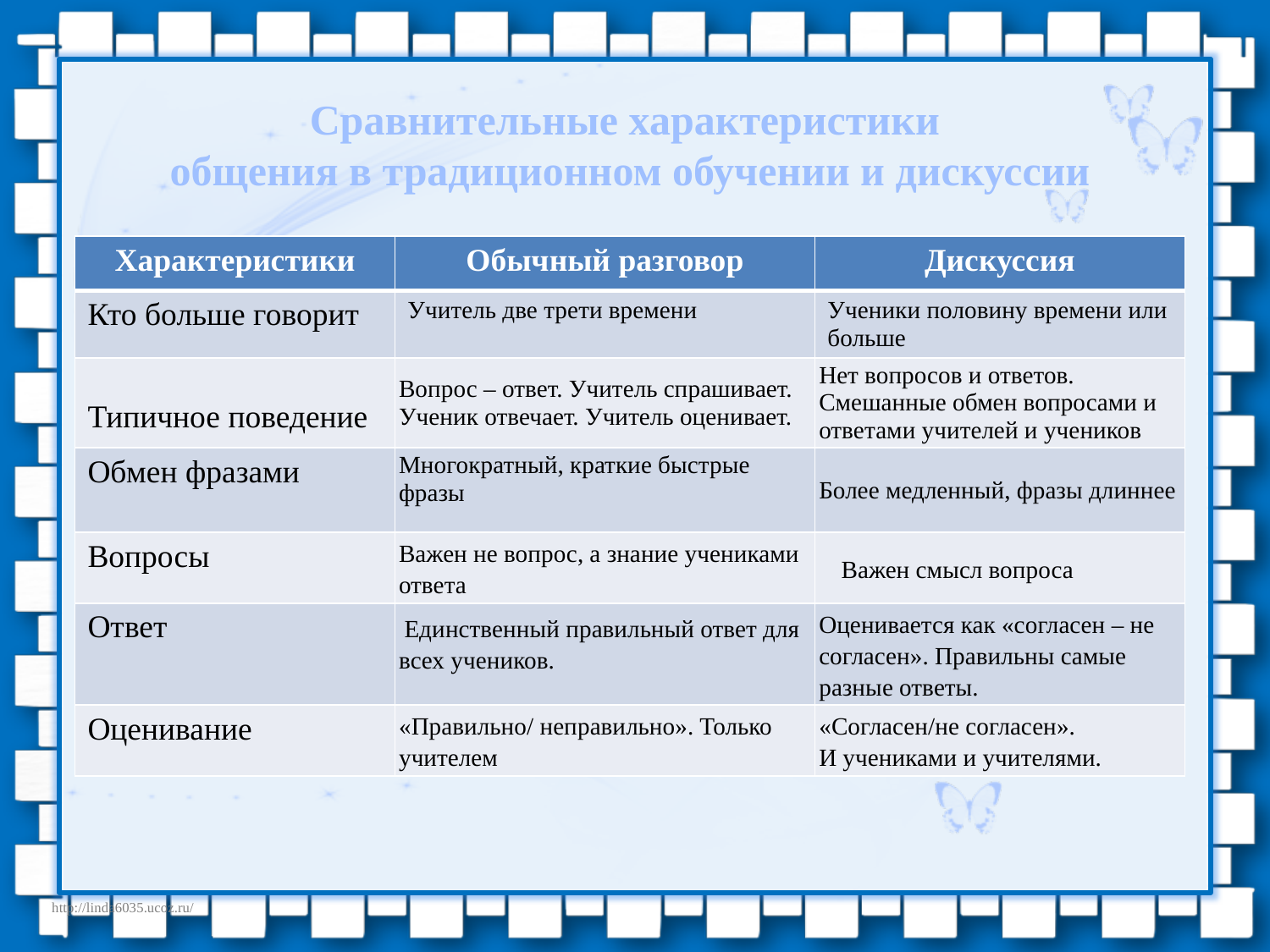

Сравнительные характеристики
общения в традиционном обучении и дискуссии
| Характеристики | Обычный разговор | Дискуссия |
| --- | --- | --- |
| Кто больше говорит | Учитель две трети времени | Ученики половину времени или больше |
| Типичное поведение | Вопрос – ответ. Учитель спрашивает. Ученик отвечает. Учитель оценивает. | Нет вопросов и ответов. Смешанные обмен вопросами и ответами учителей и учеников |
| Обмен фразами | Многократный, краткие быстрые фразы | Более медленный, фразы длиннее |
| Вопросы | Важен не вопрос, а знание учениками ответа | Важен смысл вопроса |
| Ответ | Единственный правильный ответ для всех учеников. | Оценивается как «согласен – не согласен». Правильны самые разные ответы. |
| Оценивание | «Правильно/ неправильно». Только учителем | «Согласен/не согласен». И учениками и учителями. |